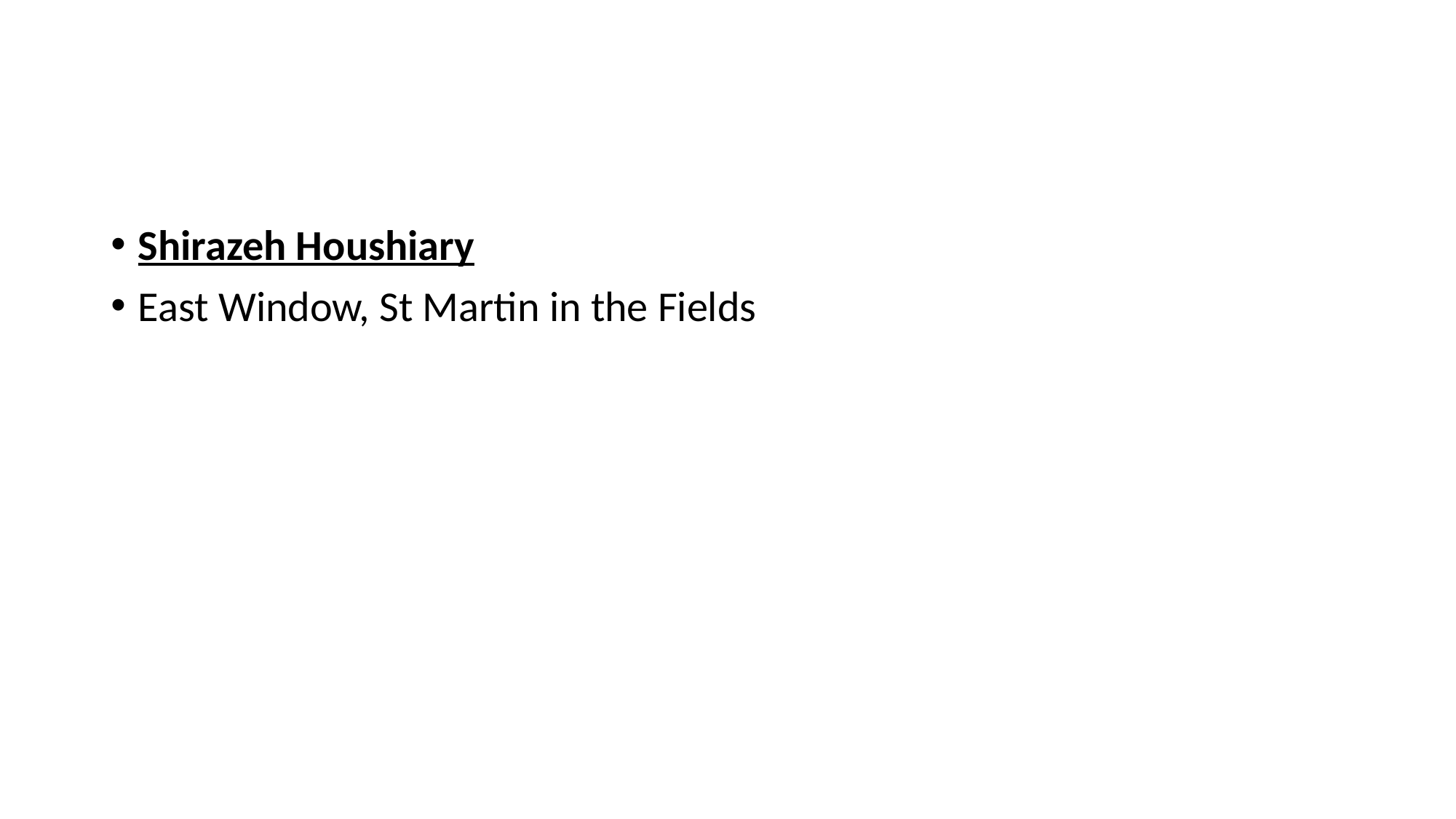

#
Shirazeh Houshiary
East Window, St Martin in the Fields